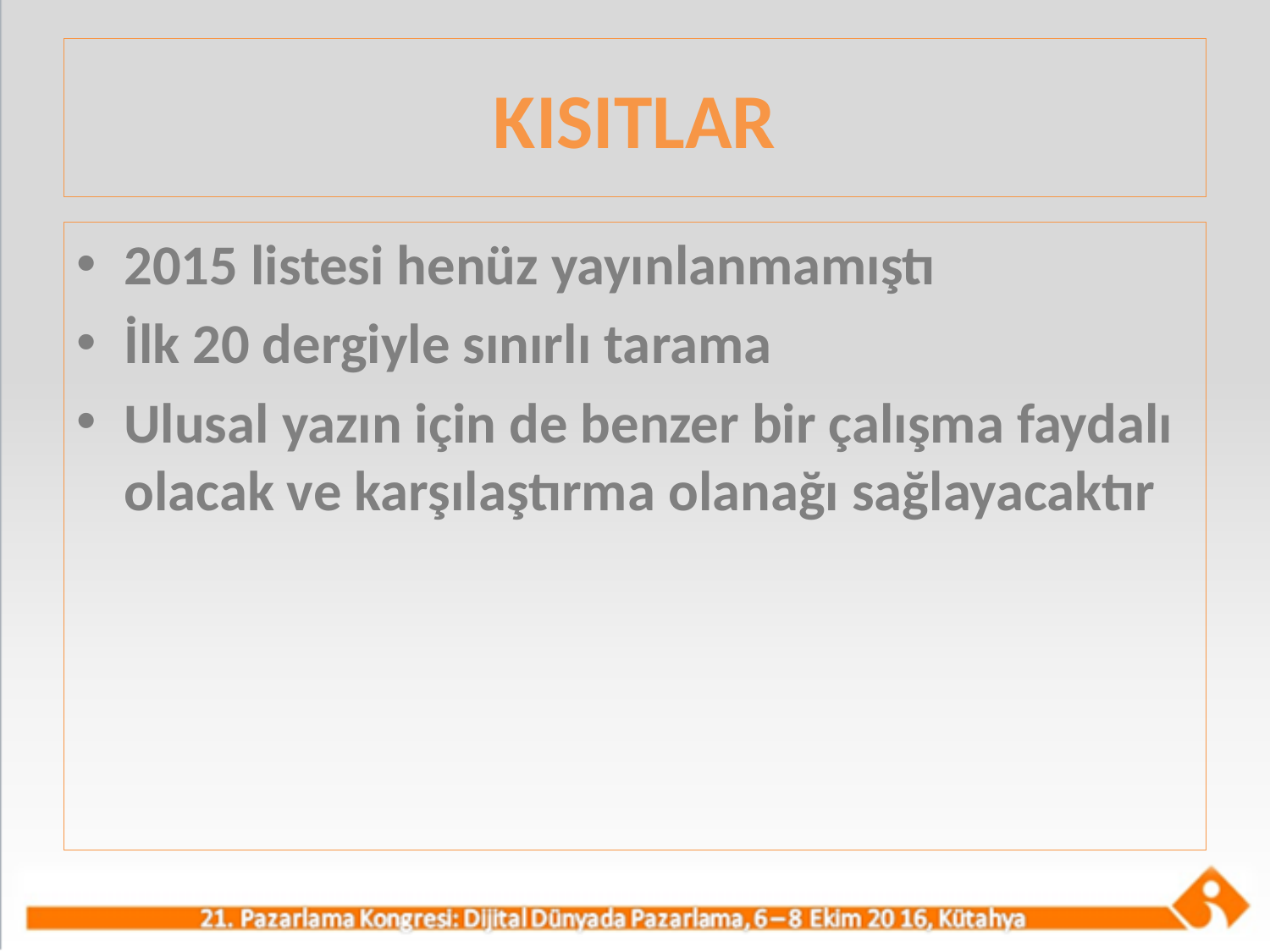

# KISITLAR
2015 listesi henüz yayınlanmamıştı
İlk 20 dergiyle sınırlı tarama
Ulusal yazın için de benzer bir çalışma faydalı olacak ve karşılaştırma olanağı sağlayacaktır